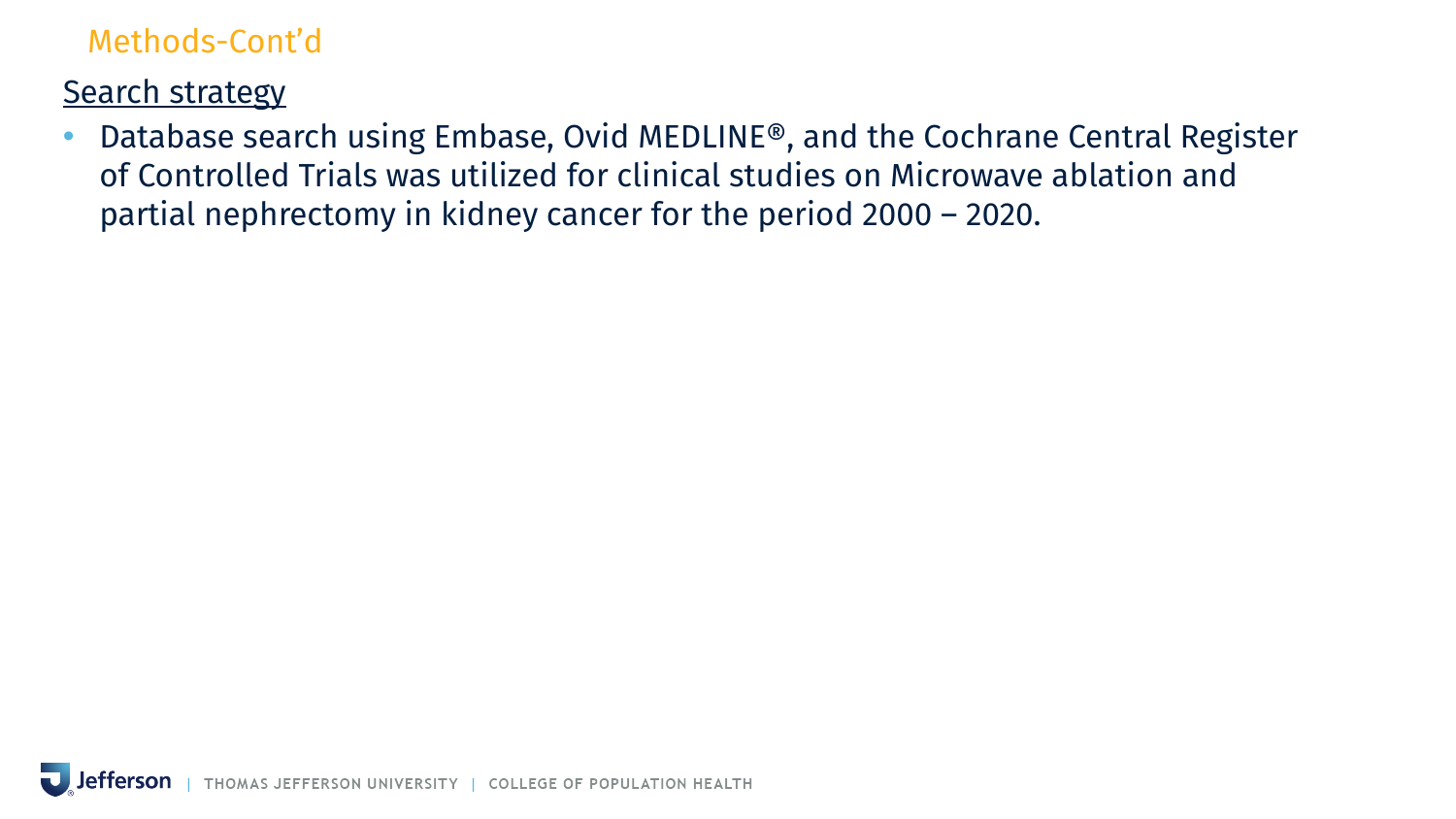

# Methods-Cont’d
Search strategy
Database search using Embase, Ovid MEDLINE®, and the Cochrane Central Register of Controlled Trials was utilized for clinical studies on Microwave ablation and partial nephrectomy in kidney cancer for the period 2000 – 2020.